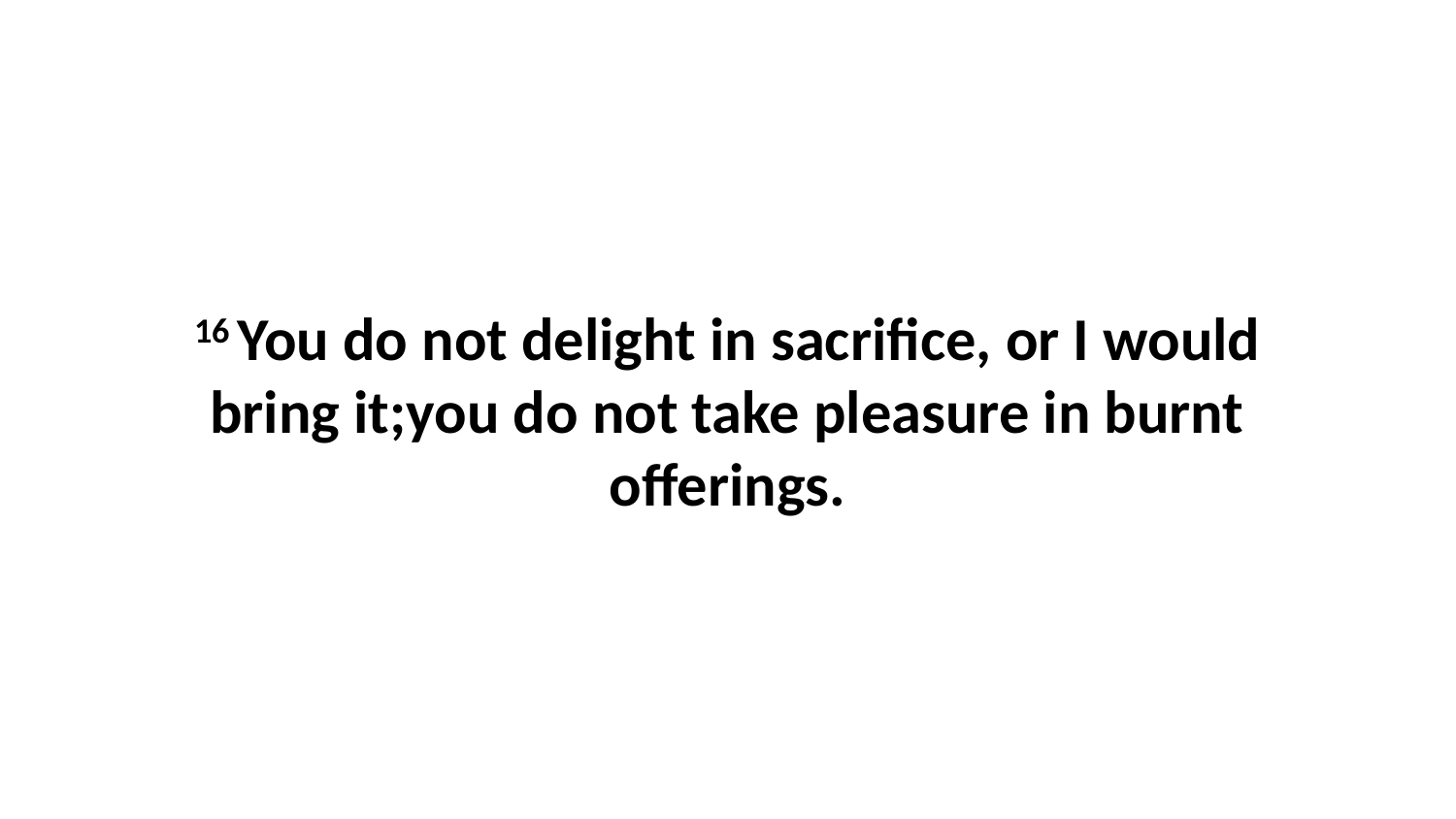

16 You do not delight in sacrifice, or I would bring it;you do not take pleasure in burnt offerings.